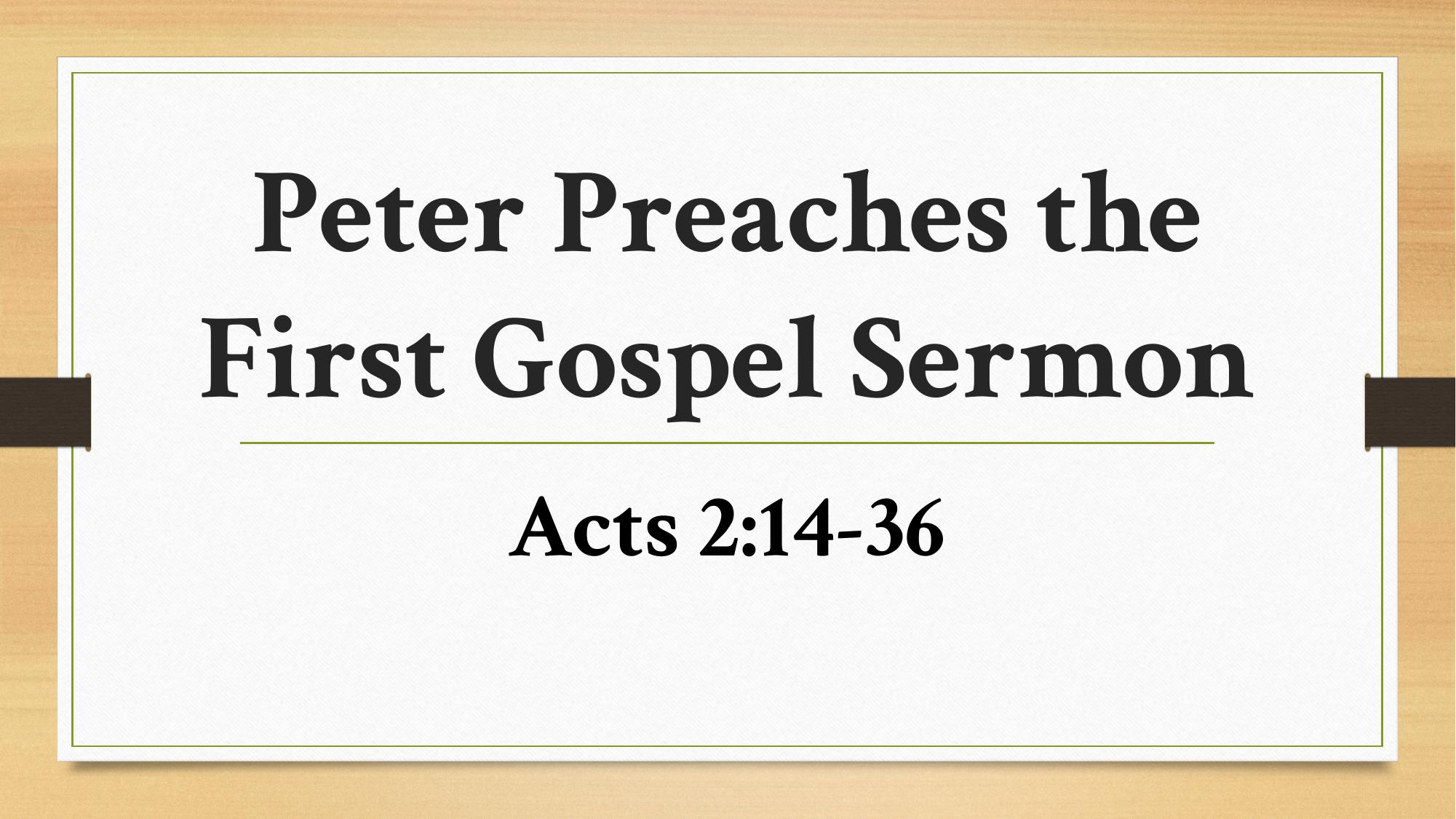

# Peter Preaches the First Gospel Sermon
Acts 2:14-36